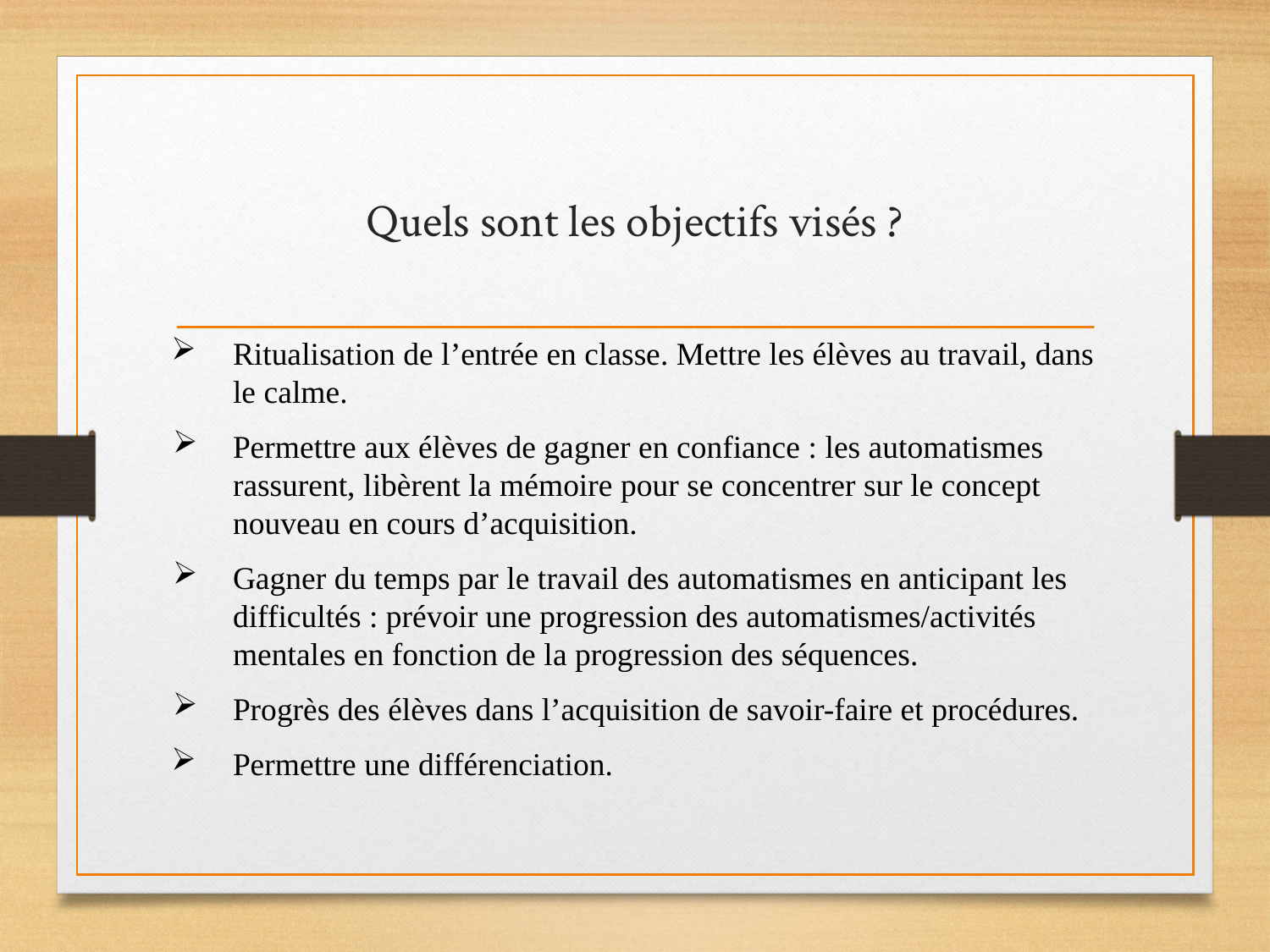

# Quels sont les objectifs visés ?
Ritualisation de l’entrée en classe. Mettre les élèves au travail, dans le calme.

Permettre aux élèves de gagner en confiance : les automatismes rassurent, libèrent la mémoire pour se concentrer sur le concept nouveau en cours d’acquisition.

Gagner du temps par le travail des automatismes en anticipant les difficultés : prévoir une progression des automatismes/activités mentales en fonction de la progression des séquences.

Progrès des élèves dans l’acquisition de savoir-faire et procédures.

Permettre une différenciation.